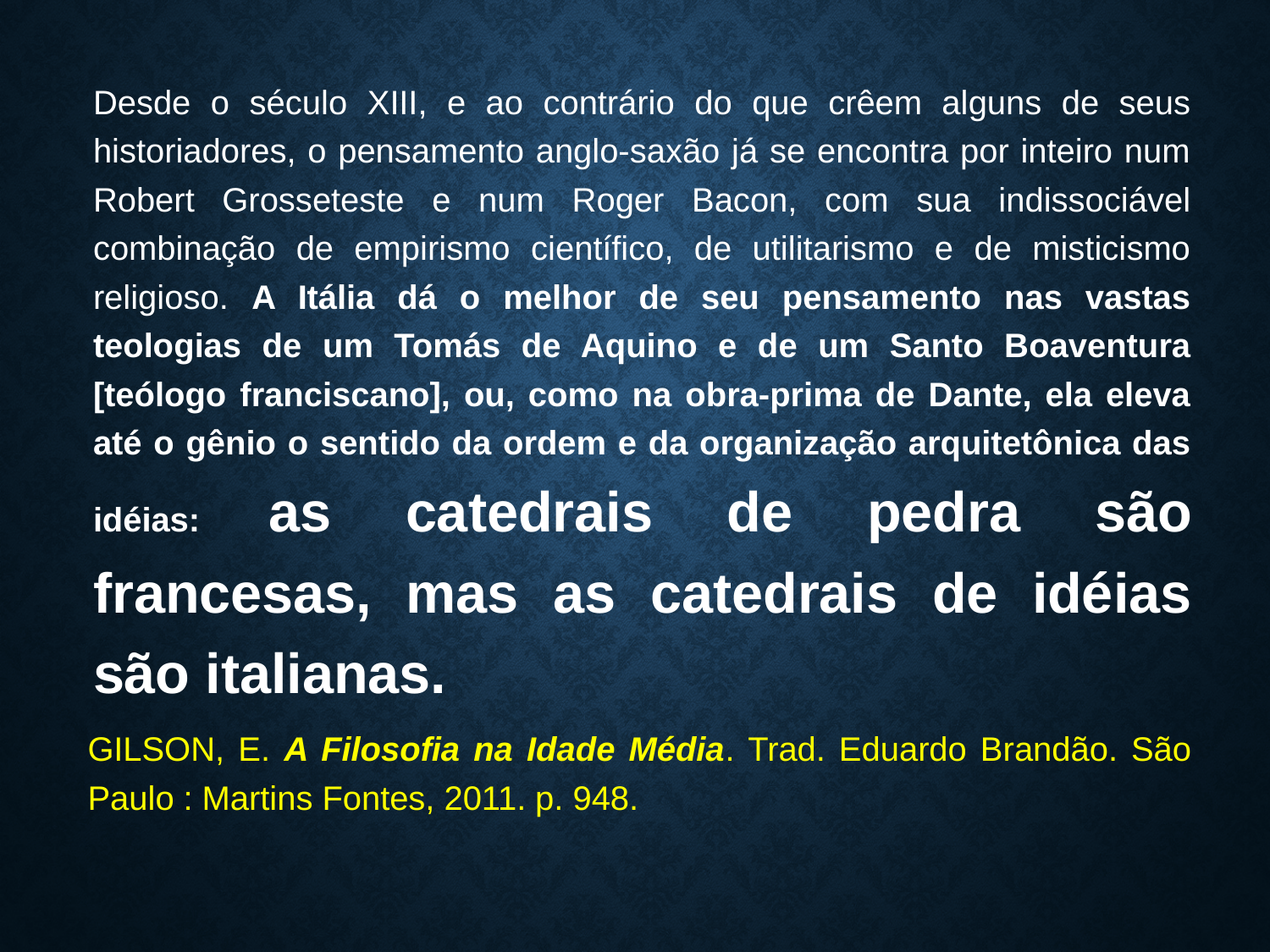

Desde o século XIII, e ao contrário do que crêem alguns de seus historiadores, o pensamento anglo-saxão já se encontra por inteiro num Robert Grosseteste e num Roger Bacon, com sua indissociável combinação de empirismo científico, de utilitarismo e de misticismo religioso. A Itália dá o melhor de seu pensamento nas vastas teologias de um Tomás de Aquino e de um Santo Boaventura [teólogo franciscano], ou, como na obra-prima de Dante, ela eleva até o gênio o sentido da ordem e da organização arquitetônica das idéias: as catedrais de pedra são francesas, mas as catedrais de idéias são italianas.
GILSON, E. A Filosofia na Idade Média. Trad. Eduardo Brandão. São Paulo : Martins Fontes, 2011. p. 948.